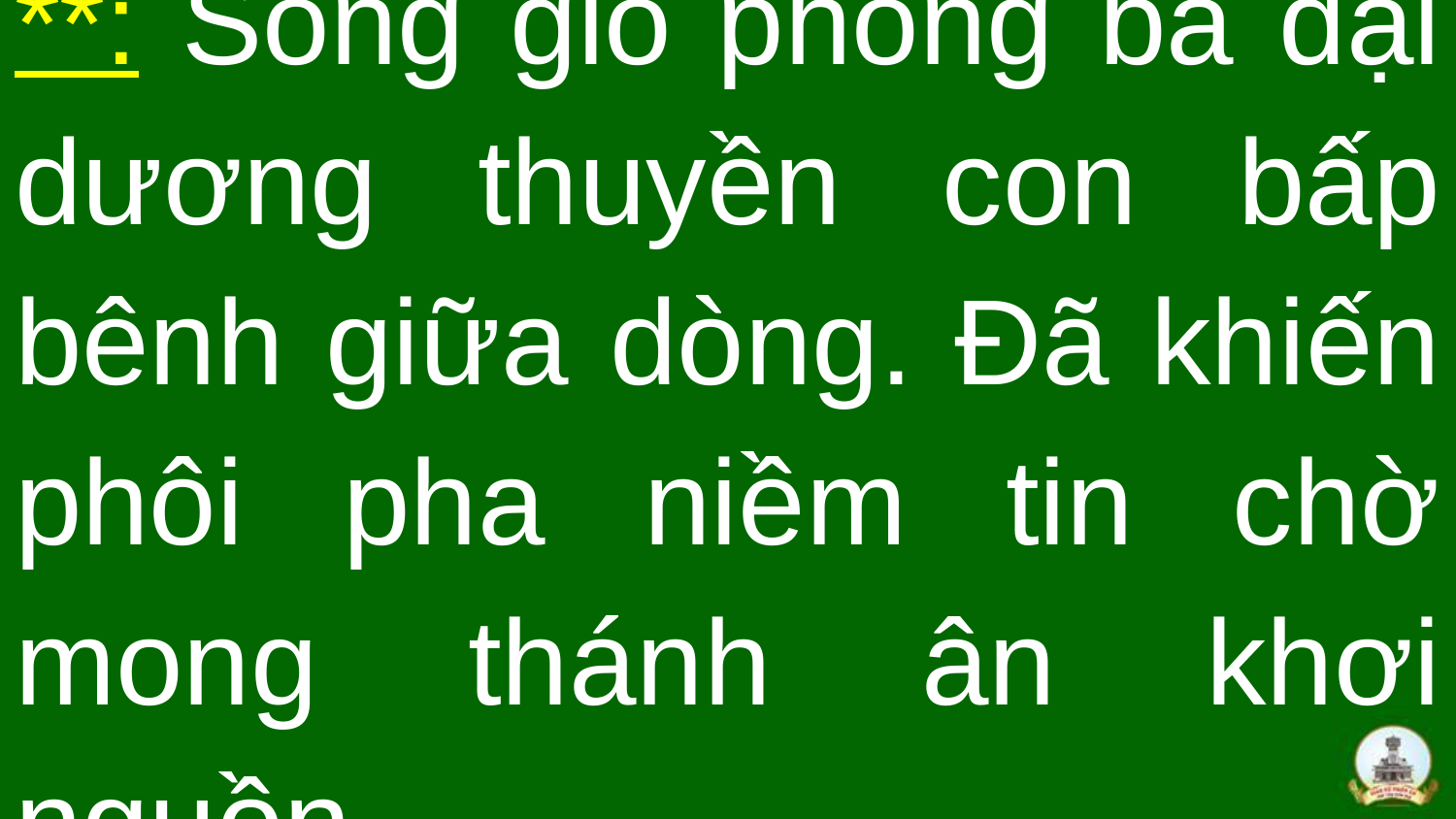

# **: Sóng gió phong ba đại dương thuyền con bấp bênh giữa dòng. Đã khiến phôi pha niềm tin chờ mong thánh ân khơi nguồn.